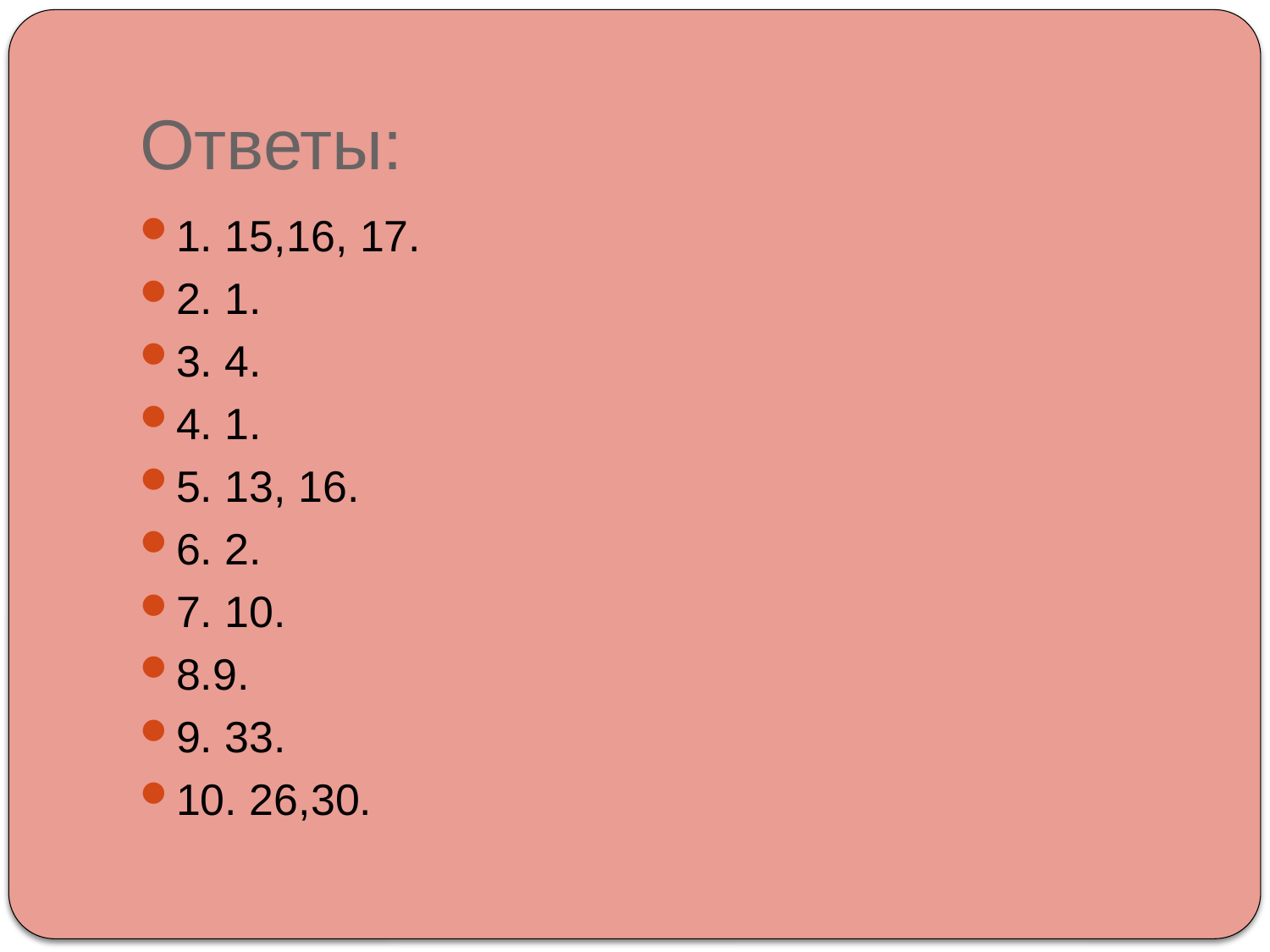

# Ответы:
1. 15,16, 17.
2. 1.
3. 4.
4. 1.
5. 13, 16.
6. 2.
7. 10.
8.9.
9. 33.
10. 26,30.